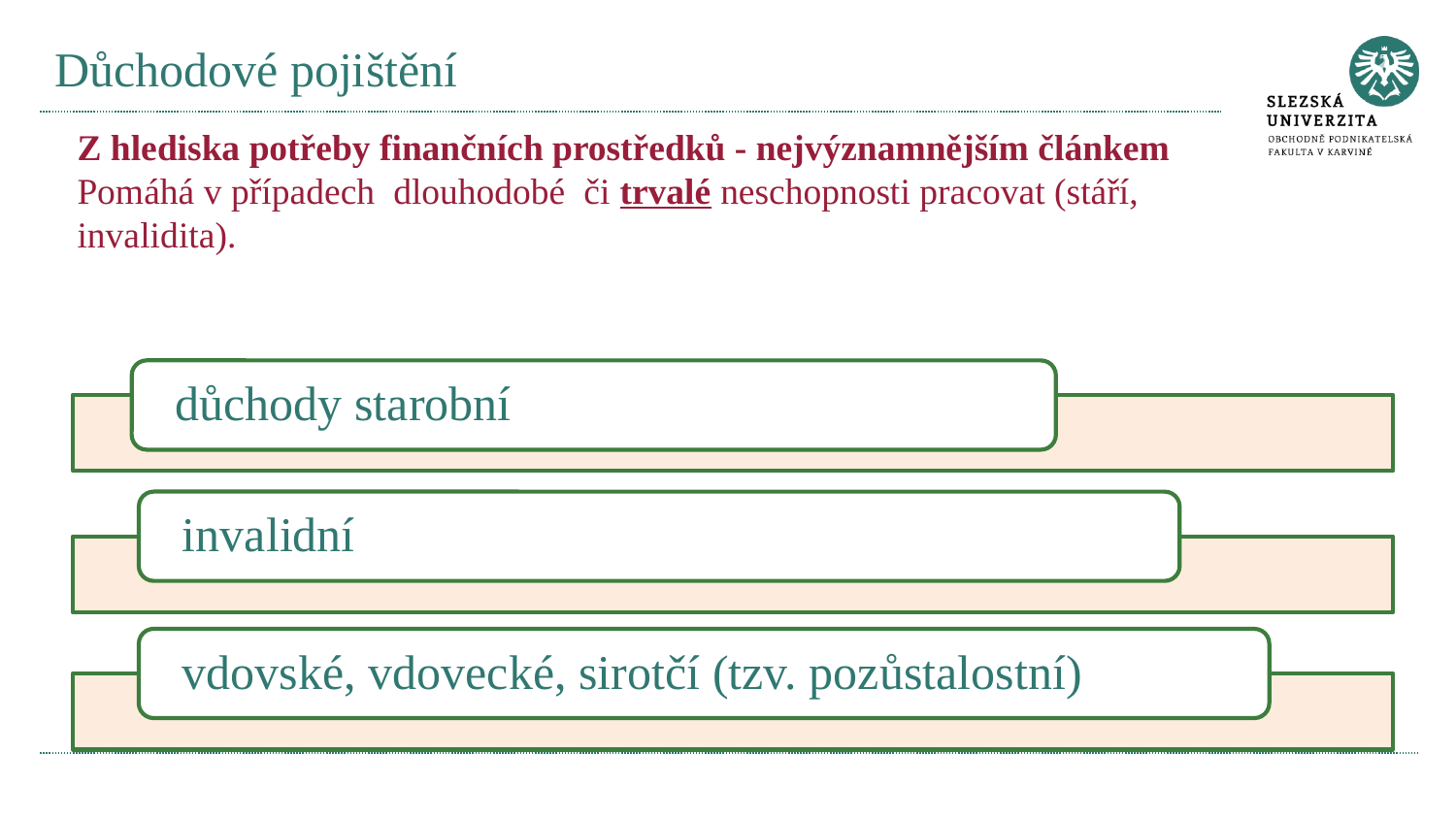

# Důchodové pojištění
Z hlediska potřeby finančních prostředků - nejvýznamnějším článkem
Pomáhá v případech  dlouhodobé  či trvalé neschopnosti pracovat (stáří, invalidita).
důchody starobní
invalidní
vdovské, vdovecké, sirotčí (tzv. pozůstalostní)